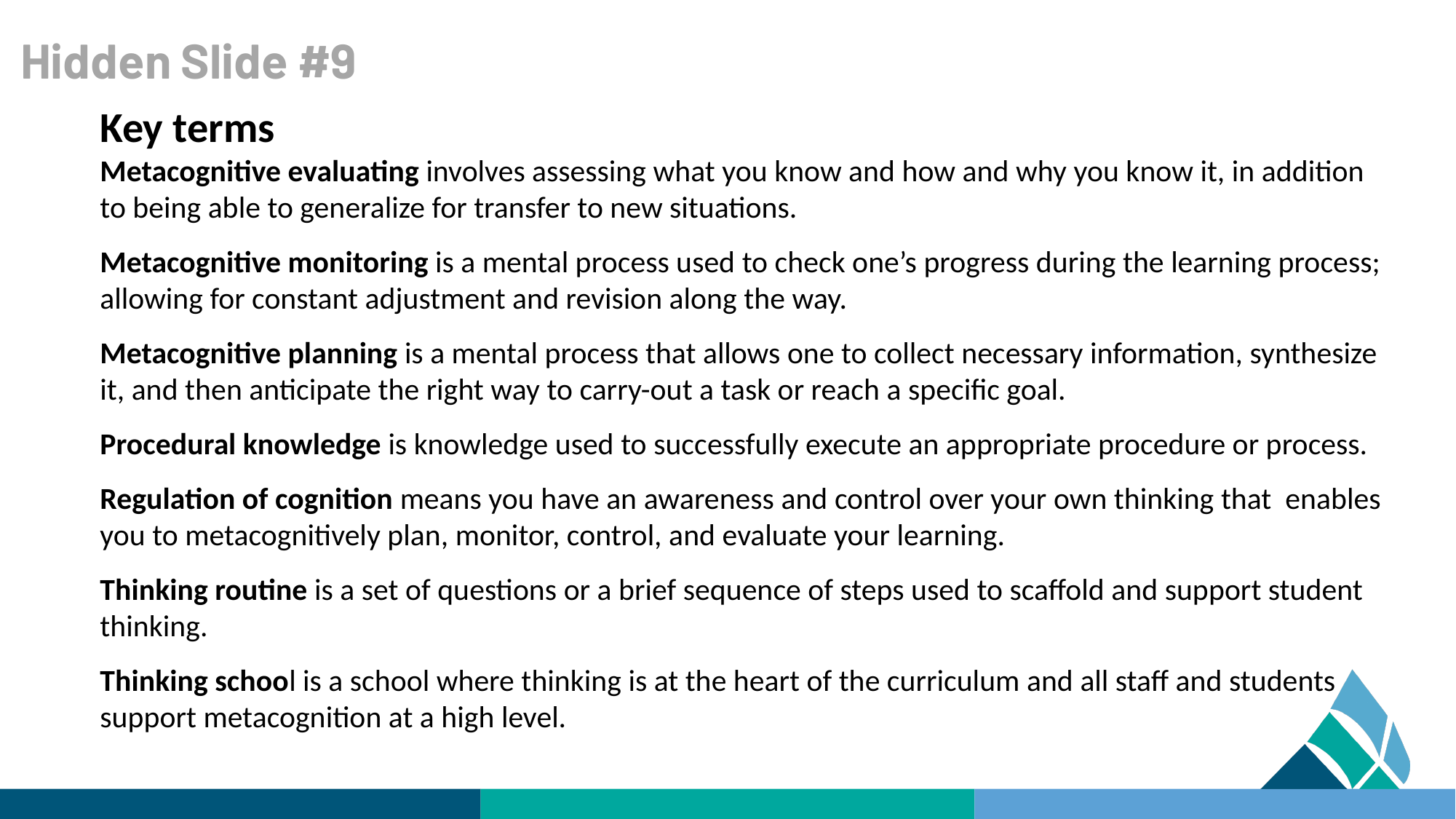

# Hidden Slide #9
Key terms
Metacognitive evaluating involves assessing what you know and how and why you know it, in addition to being able to generalize for transfer to new situations.
Metacognitive monitoring is a mental process used to check one’s progress during the learning process; allowing for constant adjustment and revision along the way.
Metacognitive planning is a mental process that allows one to collect necessary information, synthesize it, and then anticipate the right way to carry-out a task or reach a specific goal.
Procedural knowledge is knowledge used to successfully execute an appropriate procedure or process.
Regulation of cognition means you have an awareness and control over your own thinking that  enables you to metacognitively plan, monitor, control, and evaluate your learning.
Thinking routine is a set of questions or a brief sequence of steps used to scaffold and support student thinking.
Thinking school is a school where thinking is at the heart of the curriculum and all staff and students support metacognition at a high level.